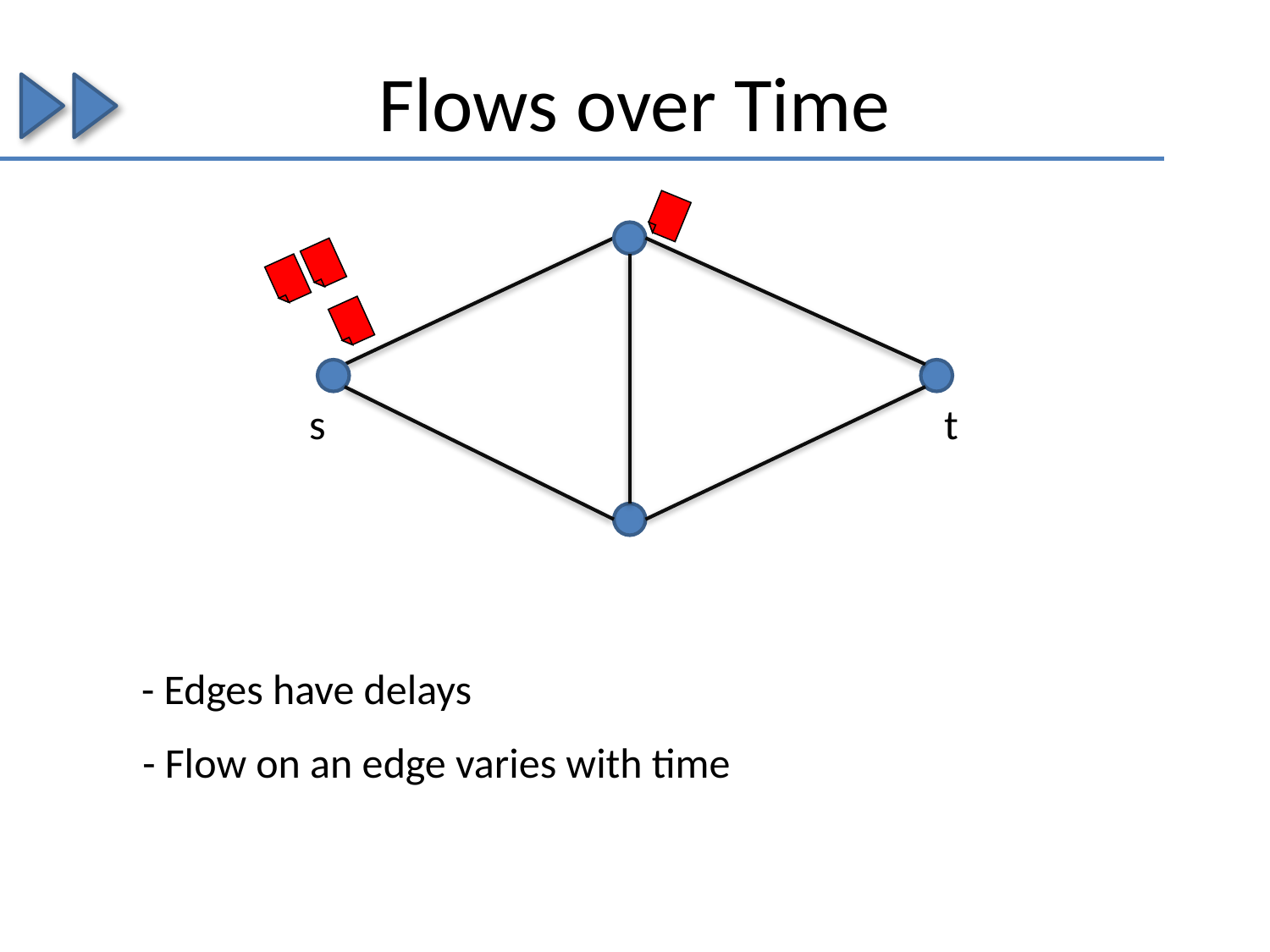

# Flows over Time

s
t

- Edges have delays
- Flow on an edge varies with time